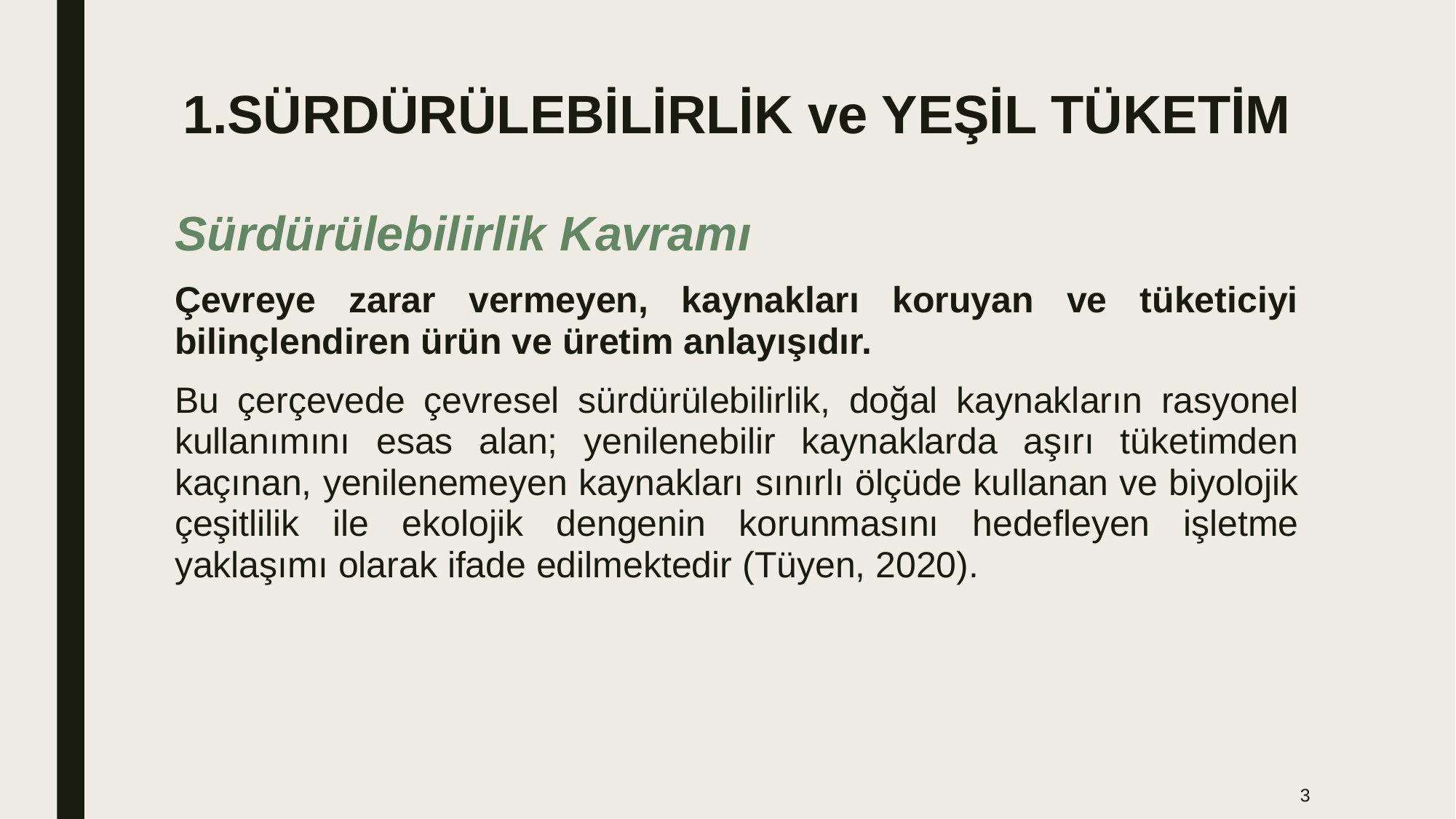

# 1.SÜRDÜRÜLEBİLİRLİK ve YEŞİL TÜKETİM
Sürdürülebilirlik Kavramı
Çevreye zarar vermeyen, kaynakları koruyan ve tüketiciyi bilinçlendiren ürün ve üretim anlayışıdır.
Bu çerçevede çevresel sürdürülebilirlik, doğal kaynakların rasyonel kullanımını esas alan; yenilenebilir kaynaklarda aşırı tüketimden kaçınan, yenilenemeyen kaynakları sınırlı ölçüde kullanan ve biyolojik çeşitlilik ile ekolojik dengenin korunmasını hedefleyen işletme yaklaşımı olarak ifade edilmektedir (Tüyen, 2020).
3